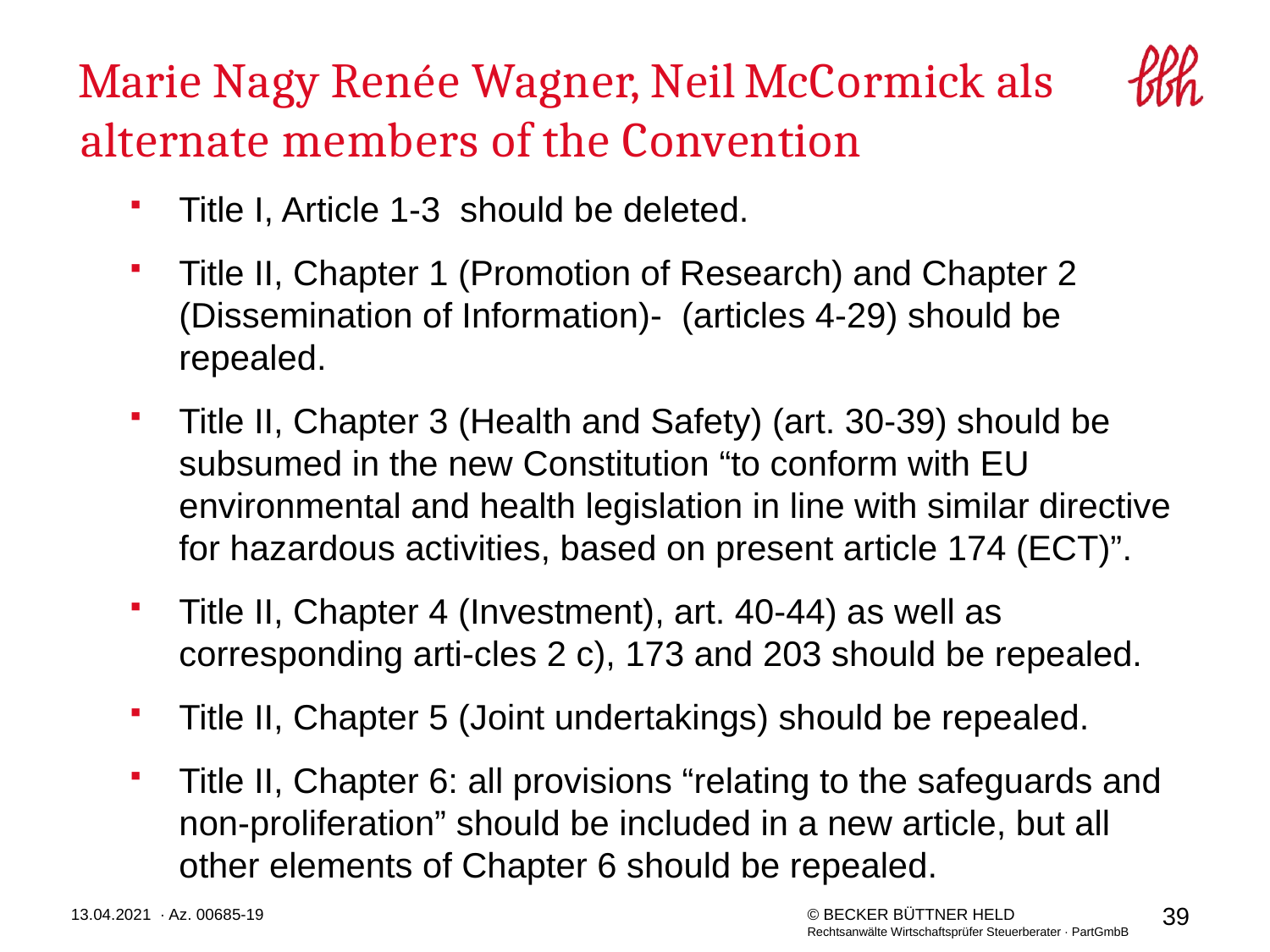

# Marie Nagy Renée Wagner, Neil McCormick als alternate members of the Convention
Title I, Article 1-3  should be deleted.
Title II, Chapter 1 (Promotion of Research) and Chapter 2 (Dissemination of Information)-  (articles 4-29) should be repealed.
Title II, Chapter 3 (Health and Safety) (art. 30-39) should be subsumed in the new Constitution “to conform with EU environmental and health legislation in line with similar directive for hazardous activities, based on present article 174 (ECT)”.
Title II, Chapter 4 (Investment), art. 40-44) as well as corresponding arti-cles 2 c), 173 and 203 should be repealed.
Title II, Chapter 5 (Joint undertakings) should be repealed.
Title II, Chapter 6: all provisions “relating to the safeguards and non-proliferation” should be included in a new article, but all other elements of Chapter 6 should be repealed.